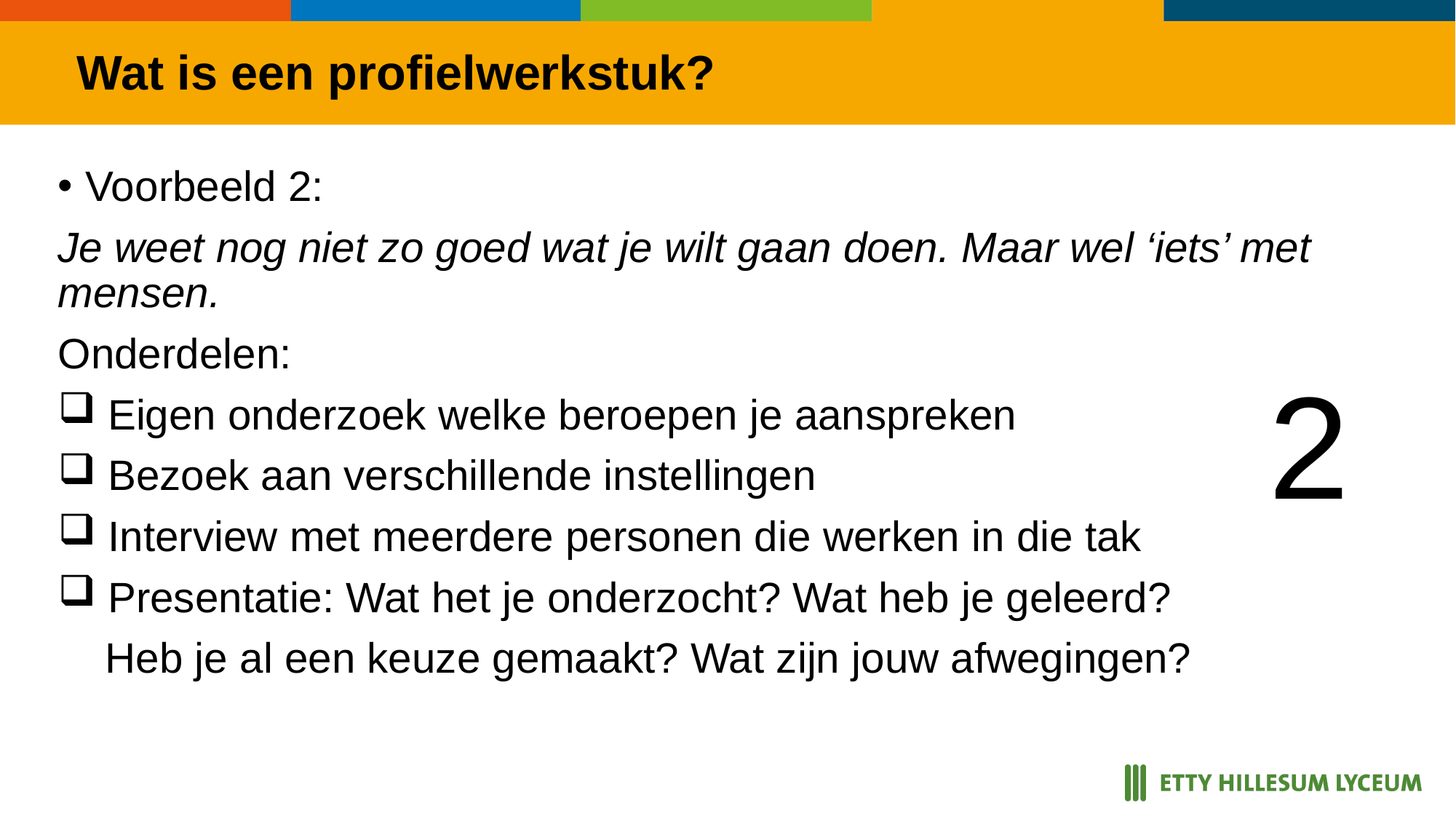

Wat is een profielwerkstuk?
Voorbeeld 2:
Je weet nog niet zo goed wat je wilt gaan doen. Maar wel ‘iets’ met mensen.
Onderdelen:
 Eigen onderzoek welke beroepen je aanspreken
 Bezoek aan verschillende instellingen
 Interview met meerdere personen die werken in die tak
 Presentatie: Wat het je onderzocht? Wat heb je geleerd?
    Heb je al een keuze gemaakt? Wat zijn jouw afwegingen?
2